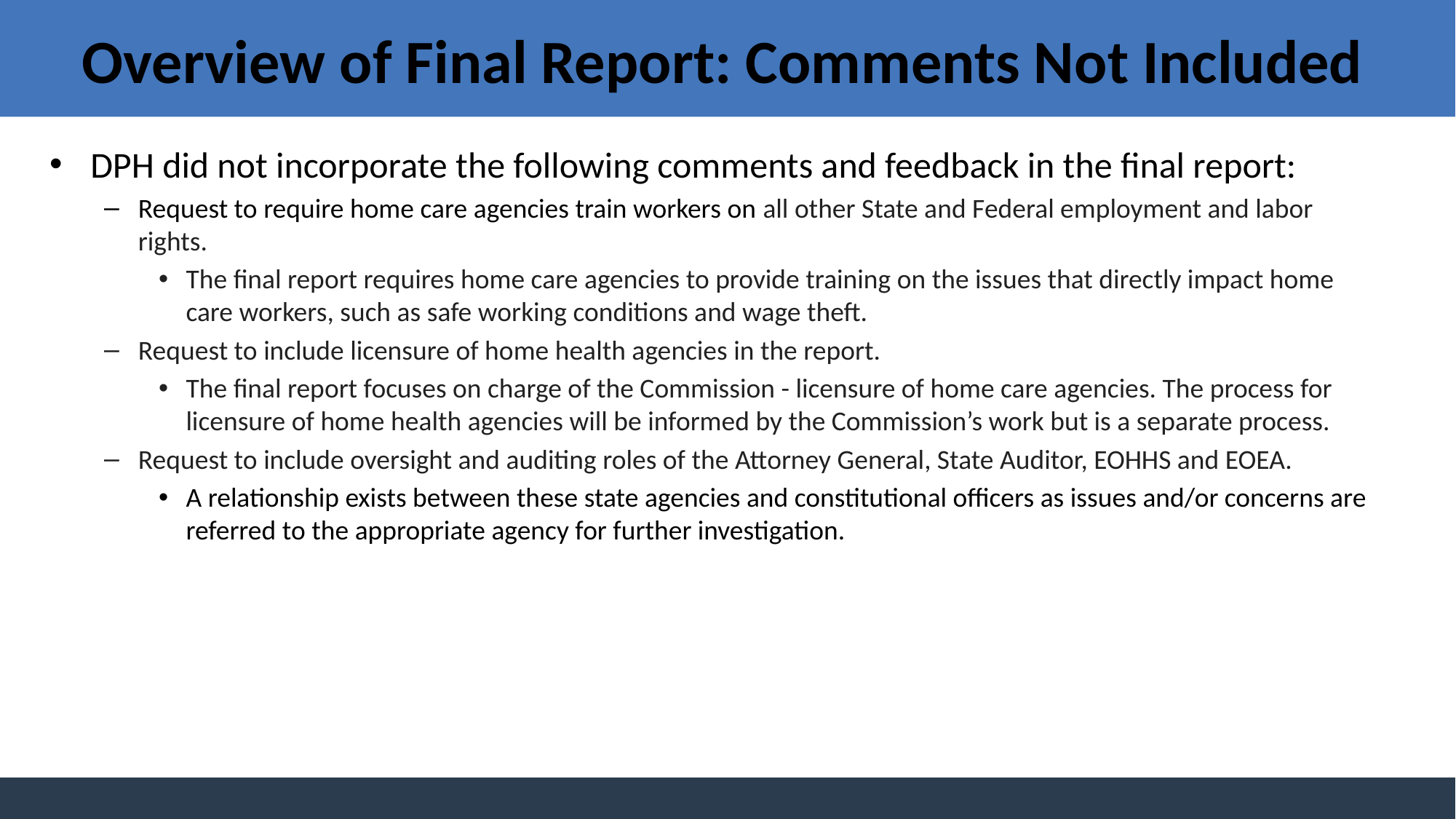

# Overview of Final Report: Comments Not Included
DPH did not incorporate the following comments and feedback in the final report:
Request to require home care agencies train workers on all other State and Federal employment and labor rights.
The final report requires home care agencies to provide training on the issues that directly impact home care workers, such as safe working conditions and wage theft.
Request to include licensure of home health agencies in the report.
The final report focuses on charge of the Commission - licensure of home care agencies. The process for licensure of home health agencies will be informed by the Commission’s work but is a separate process.
Request to include oversight and auditing roles of the Attorney General, State Auditor, EOHHS and EOEA.
A relationship exists between these state agencies and constitutional officers as issues and/or concerns are referred to the appropriate agency for further investigation.